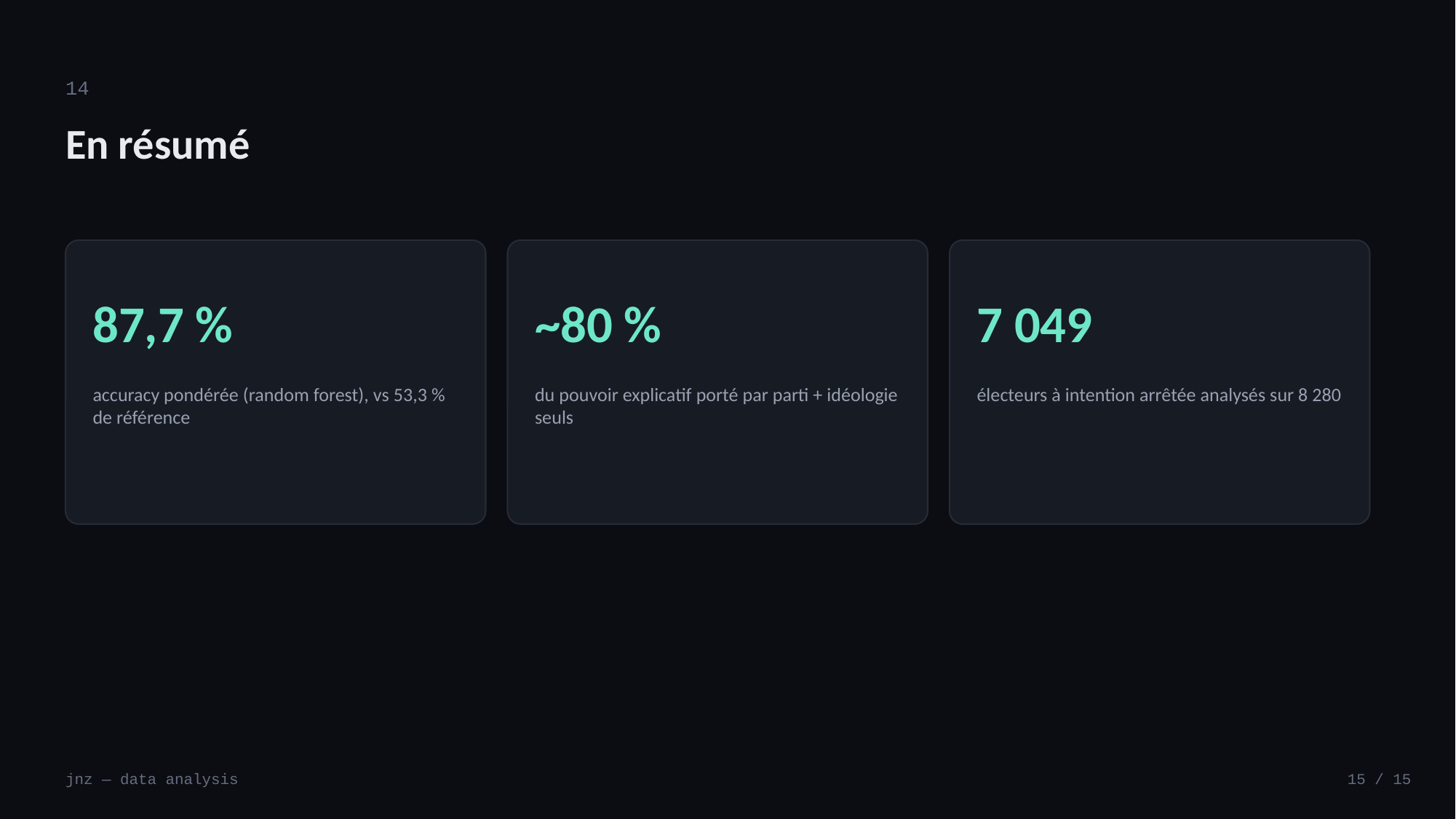

14
En résumé

87,7 %
~80 %
7 049
accuracy pondérée (random forest), vs 53,3 % de référence
du pouvoir explicatif porté par parti + idéologie seuls
électeurs à intention arrêtée analysés sur 8 280
jnz — data analysis
15 / 15